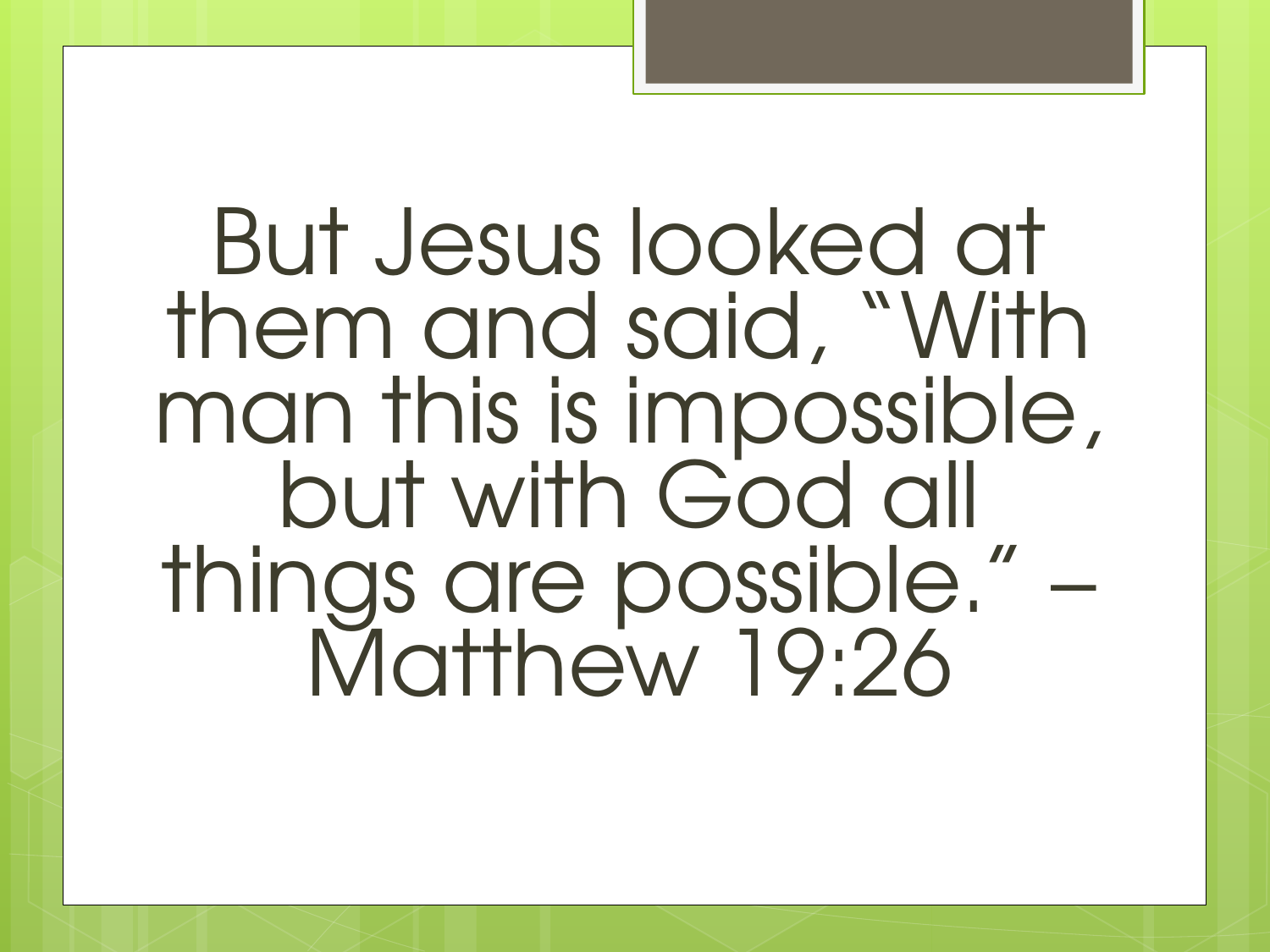

But Jesus looked at them and said, “With man this is impossible, but with God all things are possible.” – Matthew 19:26